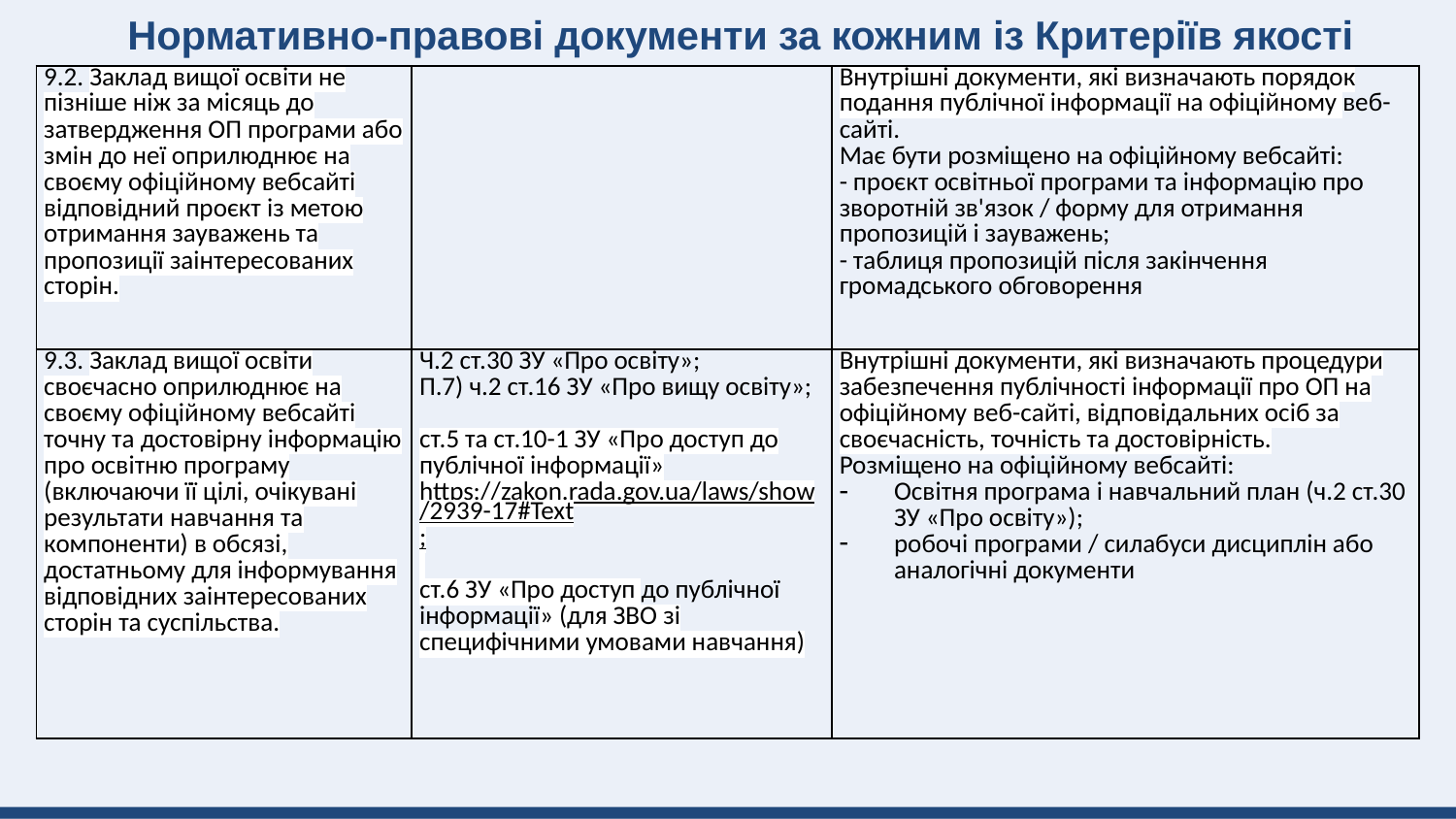

# Нормативно-правові документи за кожним із Критеріїв якості
| 9.2. Заклад вищої освіти не пізніше ніж за місяць до затвердження ОП програми або змін до неї оприлюднює на своєму офіційному вебсайті відповідний проєкт із метою отримання зауважень та пропозиції заінтересованих сторін. |  | Внутрішні документи, які визначають порядок подання публічної інформації на офіційному веб-сайті. Має бути розміщено на офіційному вебсайті: - проєкт освітньої програми та інформацію про зворотній зв'язок / форму для отримання пропозицій і зауважень; - таблиця пропозицій після закінчення громадського обговорення |
| --- | --- | --- |
| 9.3. Заклад вищої освіти своєчасно оприлюднює на своєму офіційному вебсайті точну та достовірну інформацію про освітню програму (включаючи її цілі, очікувані результати навчання та компоненти) в обсязі, достатньому для інформування відповідних заінтересованих сторін та суспільства. | Ч.2 ст.30 ЗУ «Про освіту»; П.7) ч.2 ст.16 ЗУ «Про вищу освіту»;   ст.5 та ст.10-1 ЗУ «Про доступ до публічної інформації» https://zakon.rada.gov.ua/laws/show/2939-17#Text;   ст.6 ЗУ «Про доступ до публічної інформації» (для ЗВО зі специфічними умовами навчання) | Внутрішні документи, які визначають процедури забезпечення публічності інформації про ОП на офіційному веб-сайті, відповідальних осіб за своєчасність, точність та достовірність. Розміщено на офіційному вебсайті: Освітня програма і навчальний план (ч.2 ст.30 ЗУ «Про освіту»); робочі програми / силабуси дисциплін або аналогічні документи |